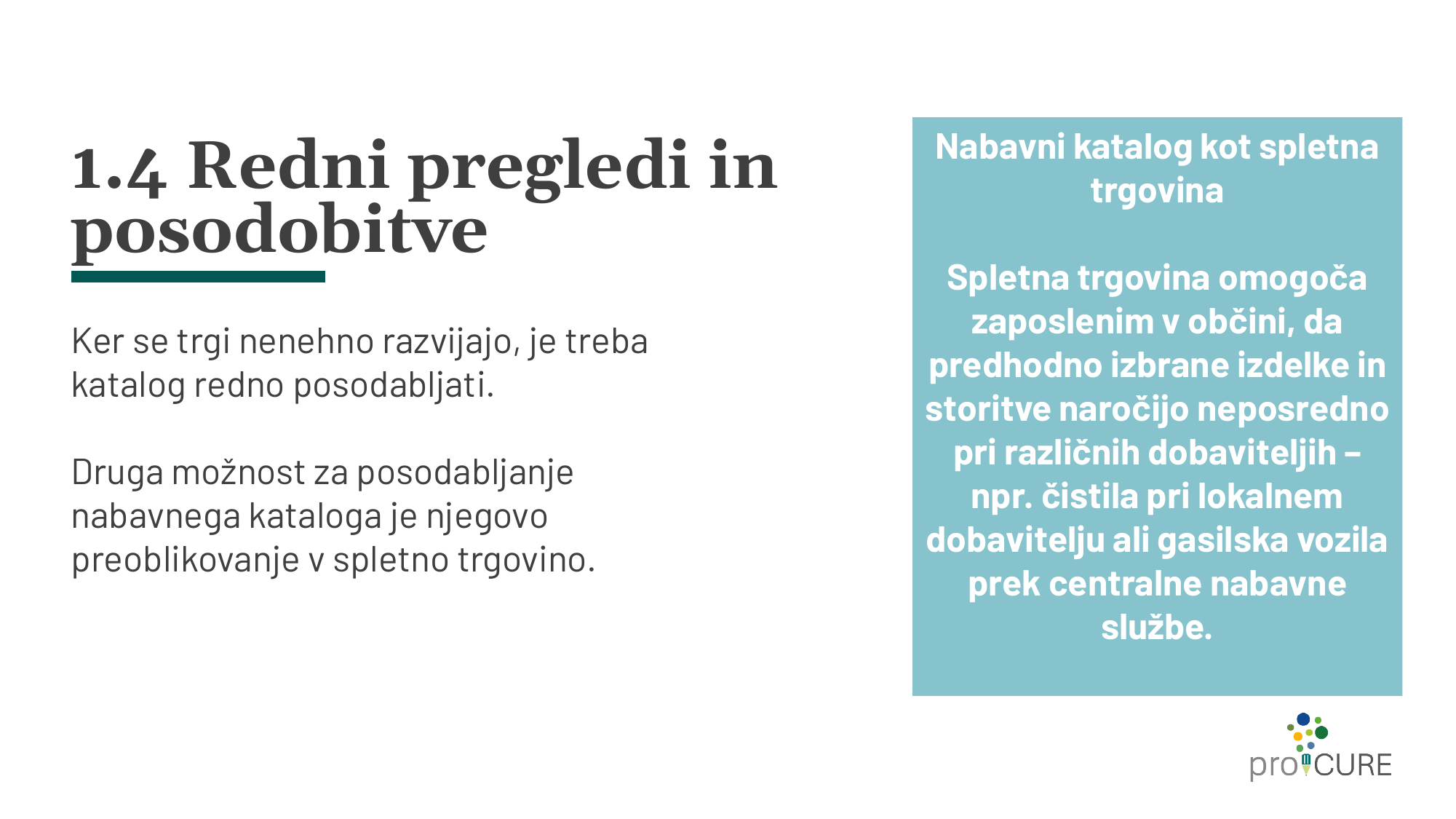

Nabavni katalog kot spletna trgovina

Spletna trgovina omogoča zaposlenim v občini, da predhodno izbrane izdelke in storitve naročijo neposredno pri različnih dobaviteljih – npr. čistila pri lokalnem dobavitelju ali gasilska vozila prek centralne nabavne službe.

# 1.4 Redni pregledi in posodobitve
Ker se trgi nenehno razvijajo, je treba katalog redno posodabljati.

Druga možnost za posodabljanje nabavnega kataloga je njegovo preoblikovanje v spletno trgovino.